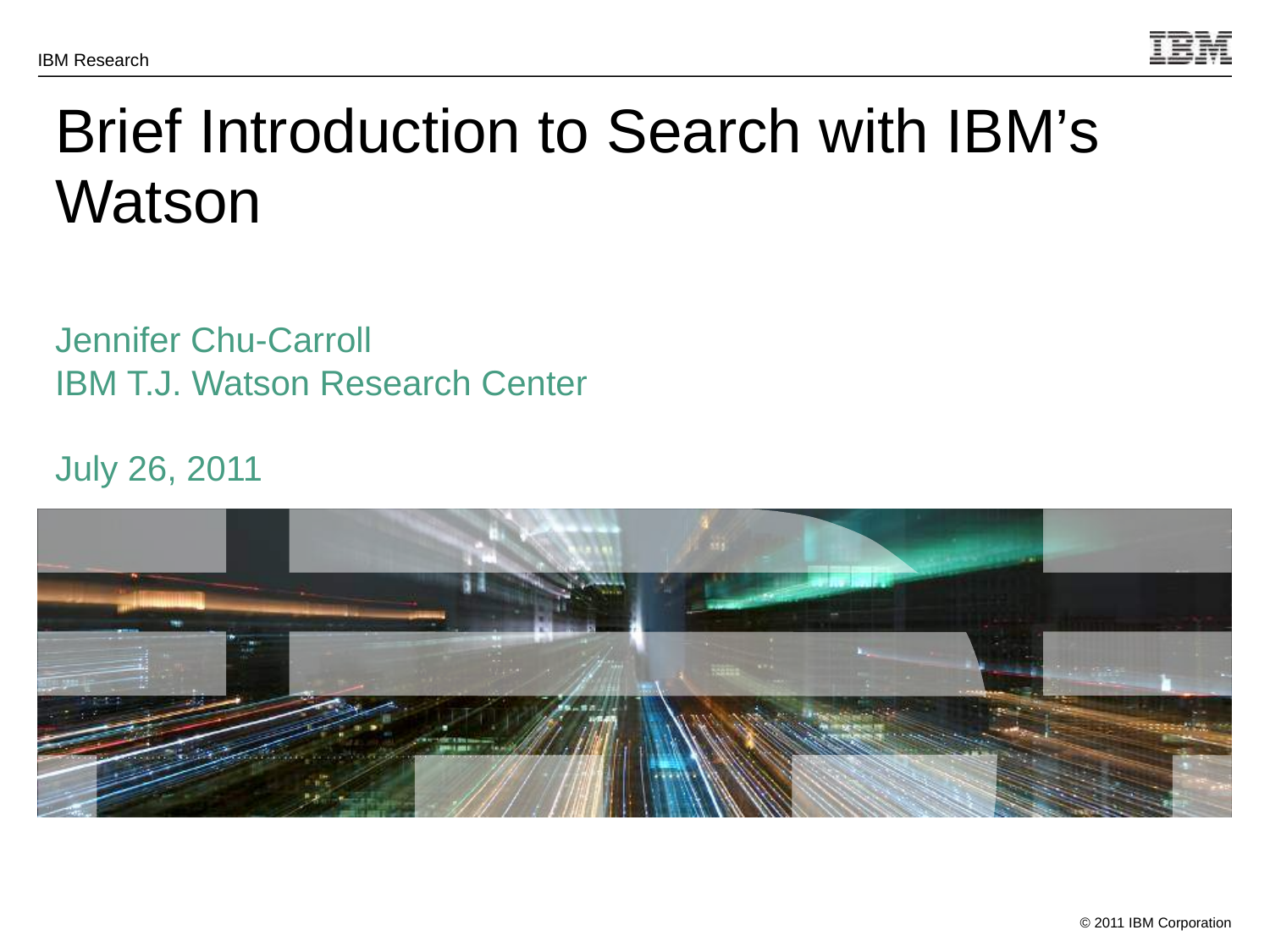

# Brief Introduction to Search with IBM’s Watson
Jennifer Chu-Carroll
IBM T.J. Watson Research Center

July 26, 2011